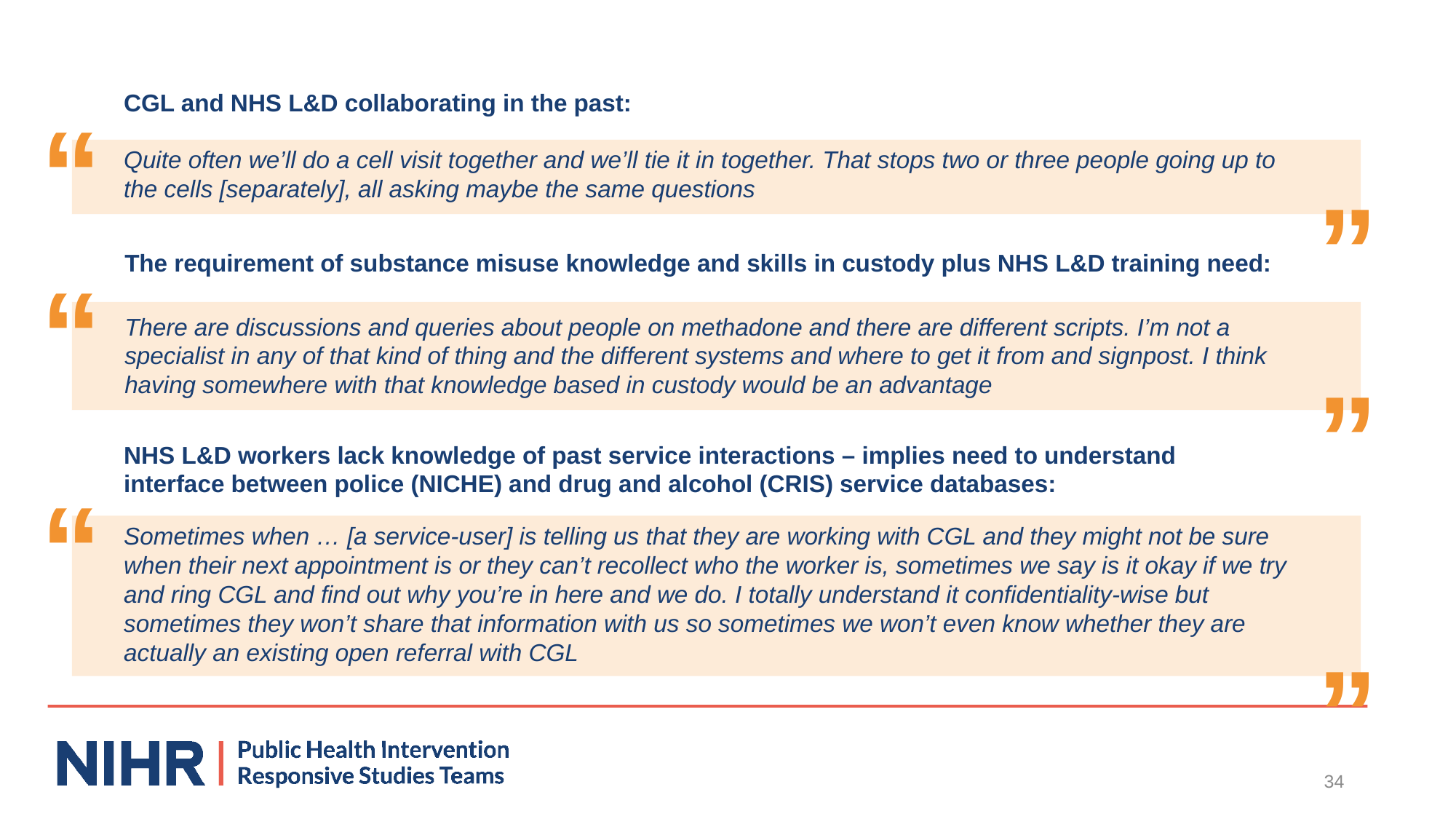

CGL and NHS L&D collaborating in the past:
“
Quite often we’ll do a cell visit together and we’ll tie it in together. That stops two or three people going up to the cells [separately], all asking maybe the same questions

”
The requirement of substance misuse knowledge and skills in custody plus NHS L&D training need:
“

There are discussions and queries about people on methadone and there are different scripts. I’m not a specialist in any of that kind of thing and the different systems and where to get it from and signpost. I think having somewhere with that knowledge based in custody would be an advantage

”
NHS L&D workers lack knowledge of past service interactions – implies need to understand interface between police (NICHE) and drug and alcohol (CRIS) service databases:

“

Sometimes when … [a service-user] is telling us that they are working with CGL and they might not be sure when their next appointment is or they can’t recollect who the worker is, sometimes we say is it okay if we try and ring CGL and find out why you’re in here and we do. I totally understand it confidentiality-wise but sometimes they won’t share that information with us so sometimes we won’t even know whether they are actually an existing open referral with CGL

”
34